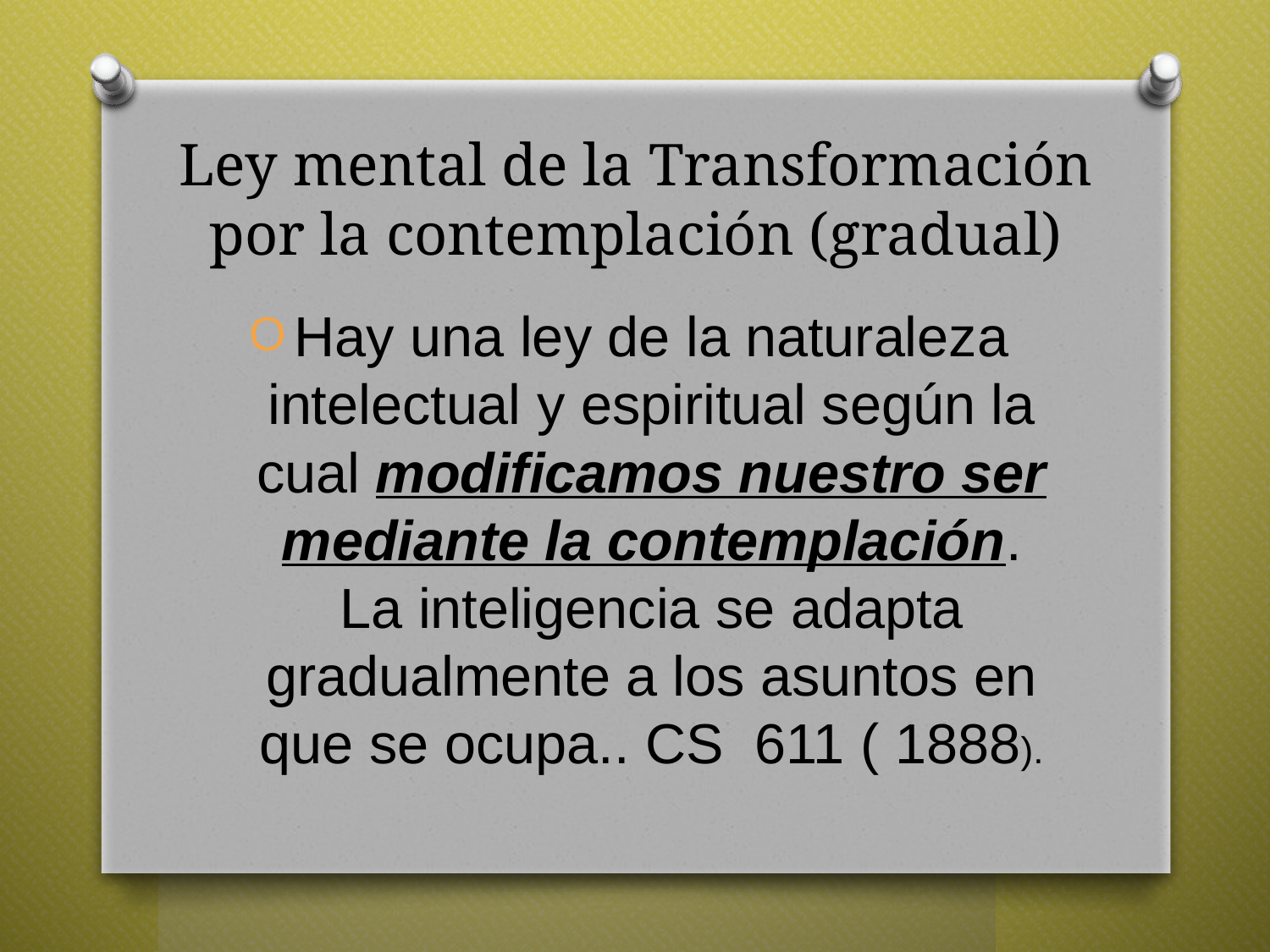

# Ley mental de la Transformación por la contemplación (gradual)
Hay una ley de la naturaleza intelectual y espiritual según la cual modificamos nuestro ser mediante la contemplación. La inteligencia se adapta gradualmente a los asuntos en que se ocupa..­ CS  611 ( 1888).